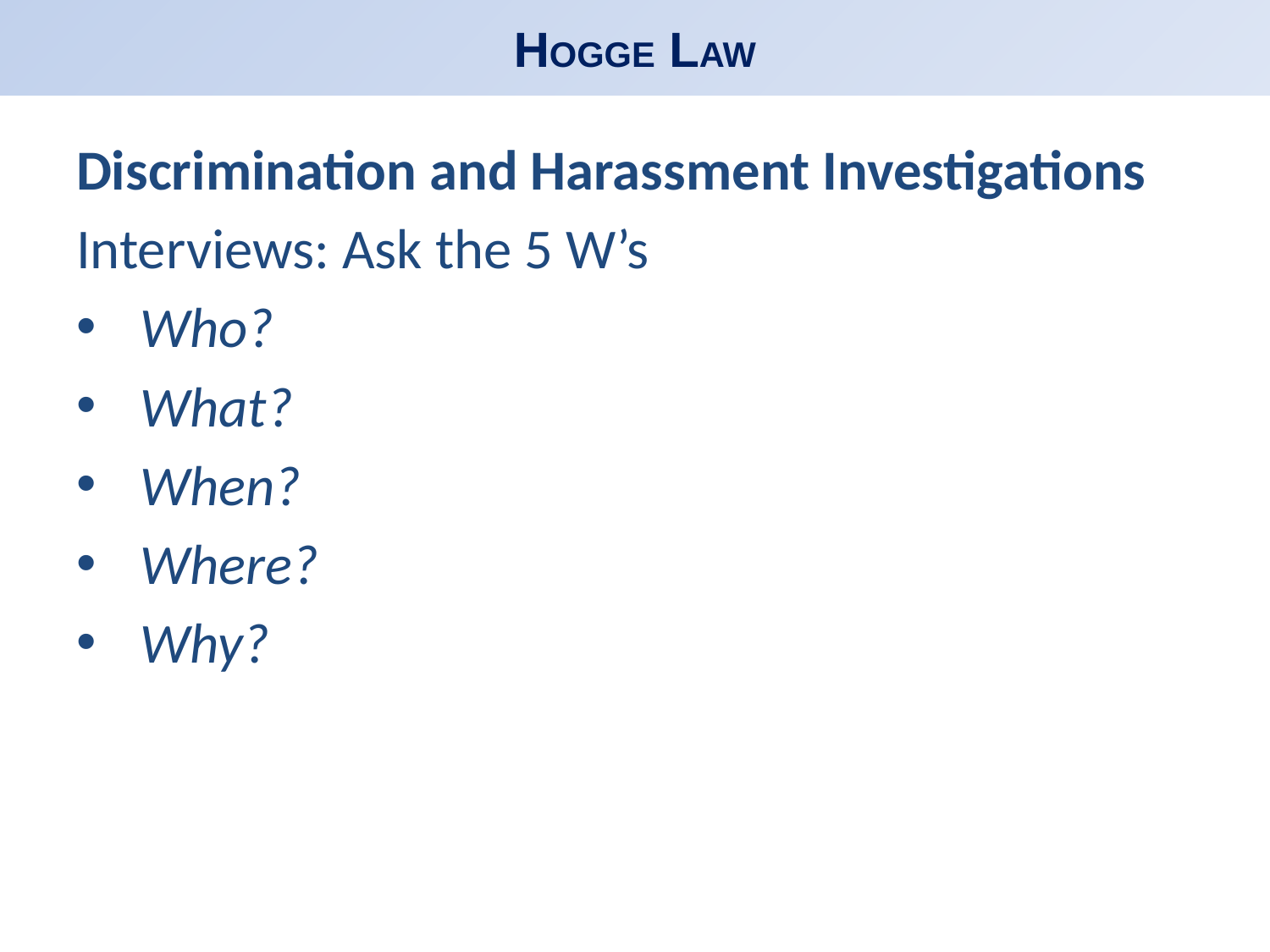

# HOGGE LAW
Discrimination and Harassment Investigations
Interviews: Ask the 5 W’s
Who?
What?
When?
Where?
Why?